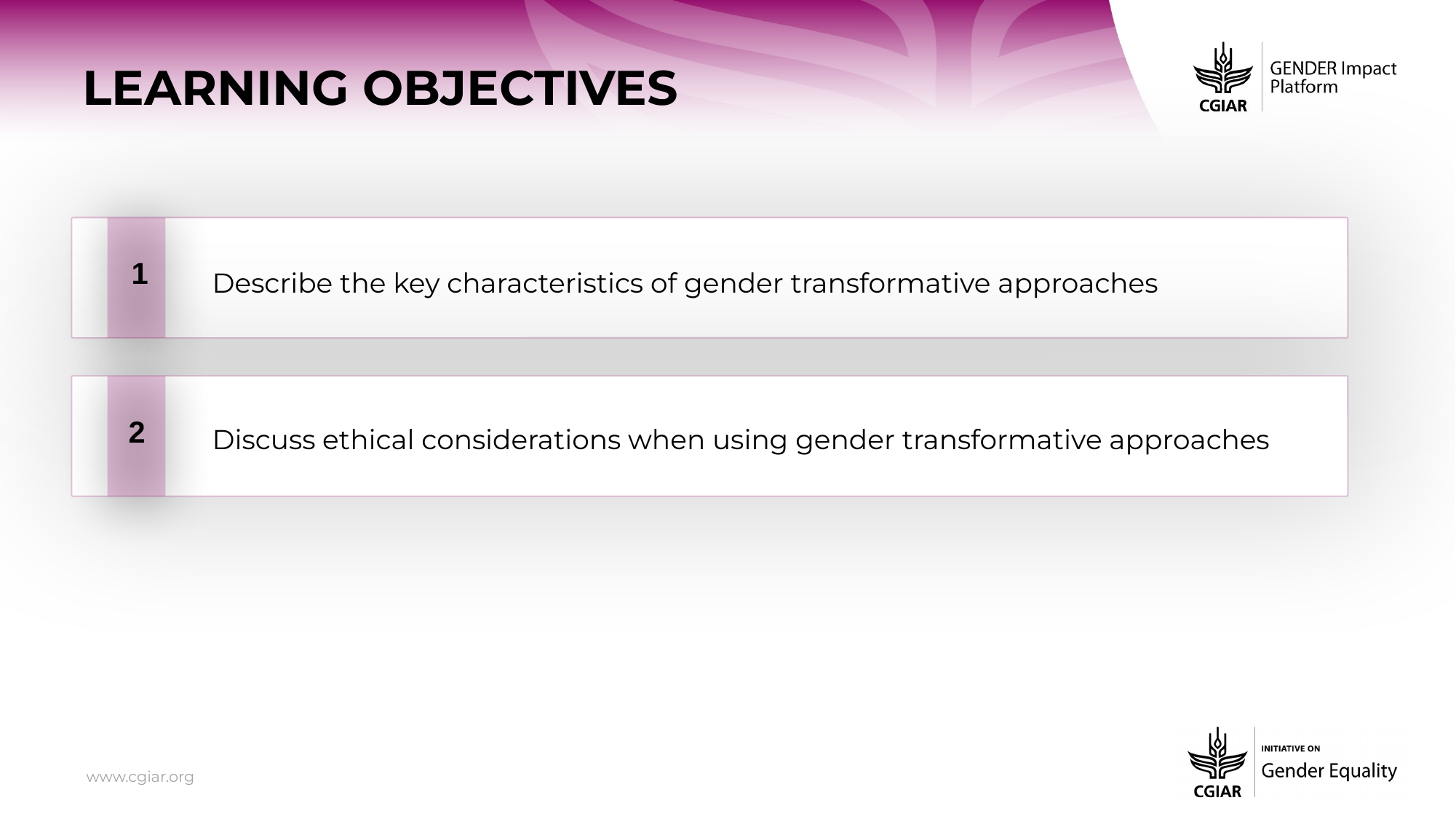

Learning Objectives

1
Describe the key characteristics of gender transformative approaches

2
Discuss ethical considerations when using gender transformative approaches